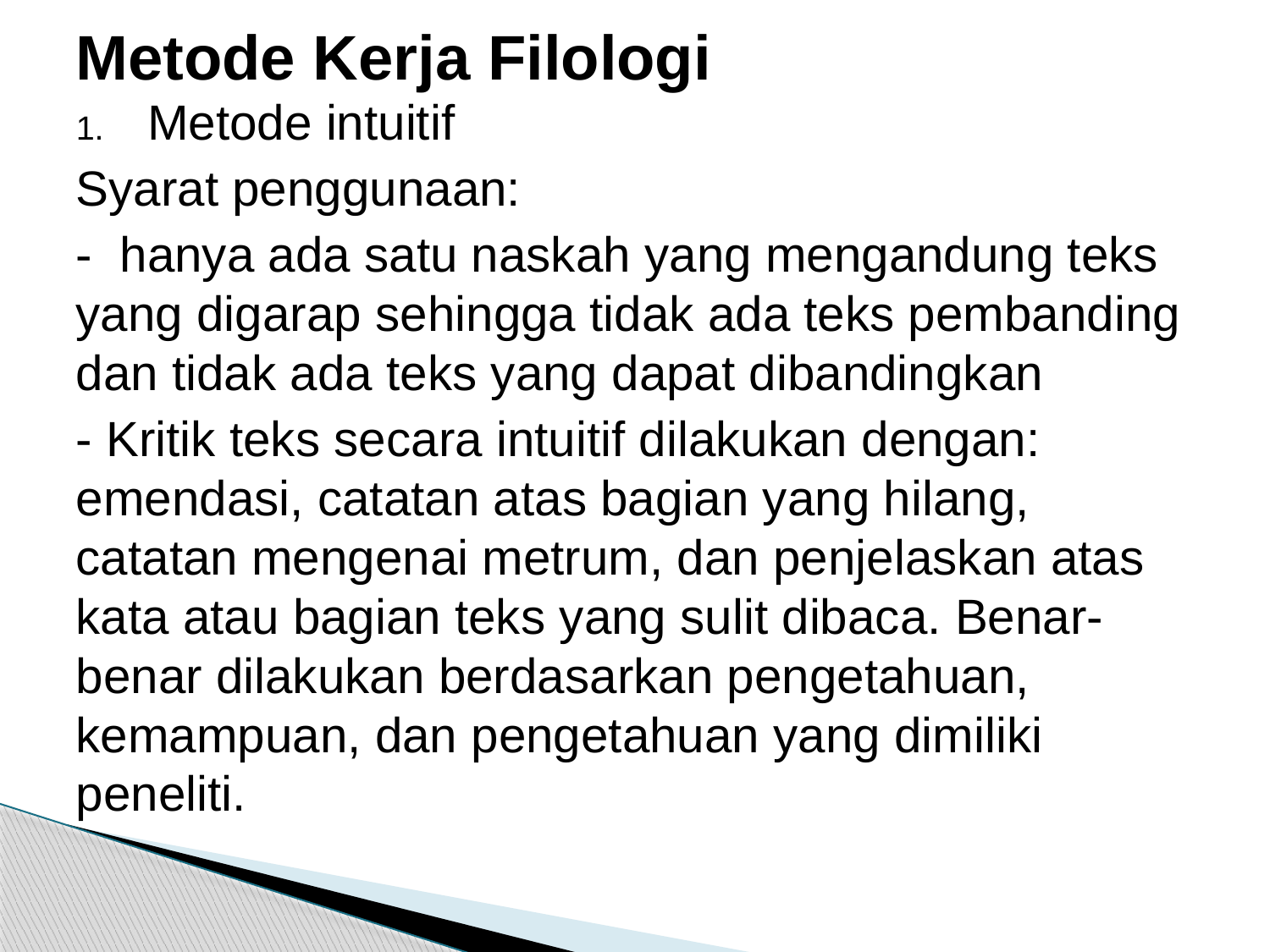

# Metode Kerja Filologi
Metode intuitif
Syarat penggunaan:
-  hanya ada satu naskah yang mengandung teks yang digarap sehingga tidak ada teks pembanding dan tidak ada teks yang dapat dibandingkan
- Kritik teks secara intuitif dilakukan dengan: emendasi, catatan atas bagian yang hilang, catatan mengenai metrum, dan penjelaskan atas kata atau bagian teks yang sulit dibaca. Benar-benar dilakukan berdasarkan pengetahuan, kemampuan, dan pengetahuan yang dimiliki peneliti.